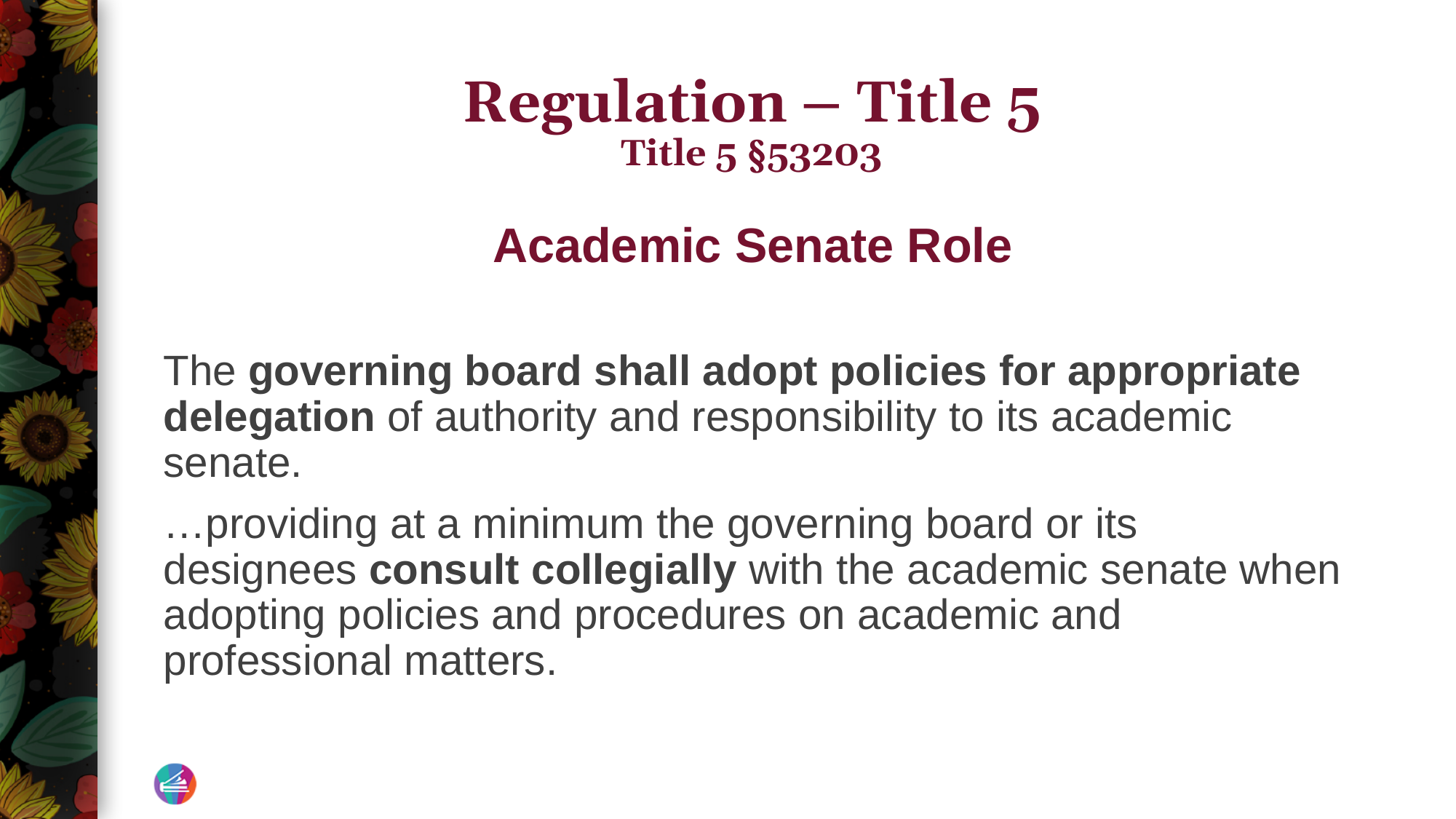

# Regulation – Title 5 Title 5 §53203
Academic Senate Role

The governing board shall adopt policies for appropriate delegation of authority and responsibility to its academic senate.
…providing at a minimum the governing board or its designees consult collegially with the academic senate when adopting policies and procedures on academic and professional matters.